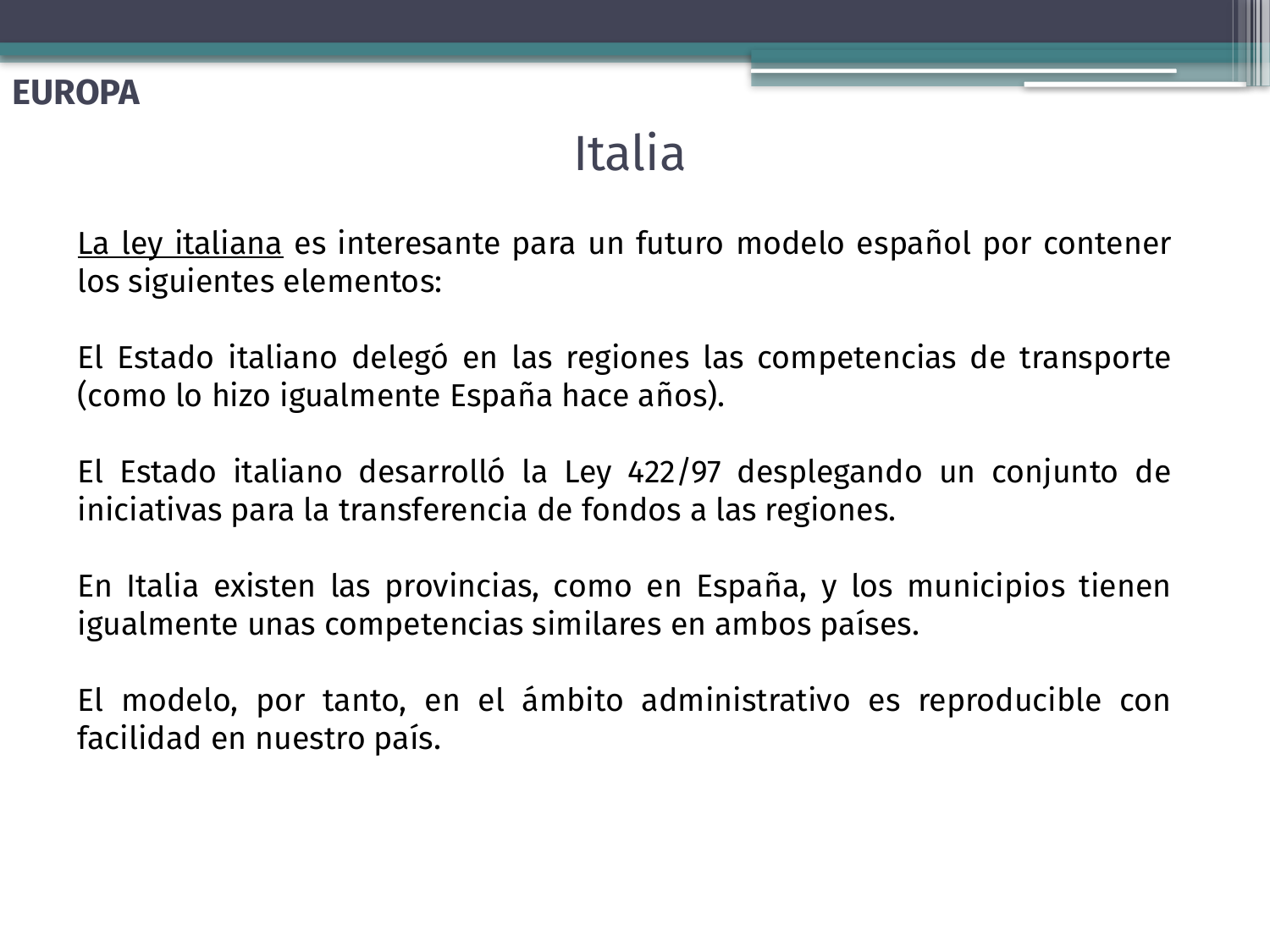

EUROPA
# Italia
La ley italiana es interesante para un futuro modelo español por contener los siguientes elementos:

El Estado italiano delegó en las regiones las competencias de transporte (como lo hizo igualmente España hace años).

El Estado italiano desarrolló la Ley 422/97 desplegando un conjunto de iniciativas para la transferencia de fondos a las regiones.

En Italia existen las provincias, como en España, y los municipios tienen igualmente unas competencias similares en ambos países.

El modelo, por tanto, en el ámbito administrativo es reproducible con facilidad en nuestro país.